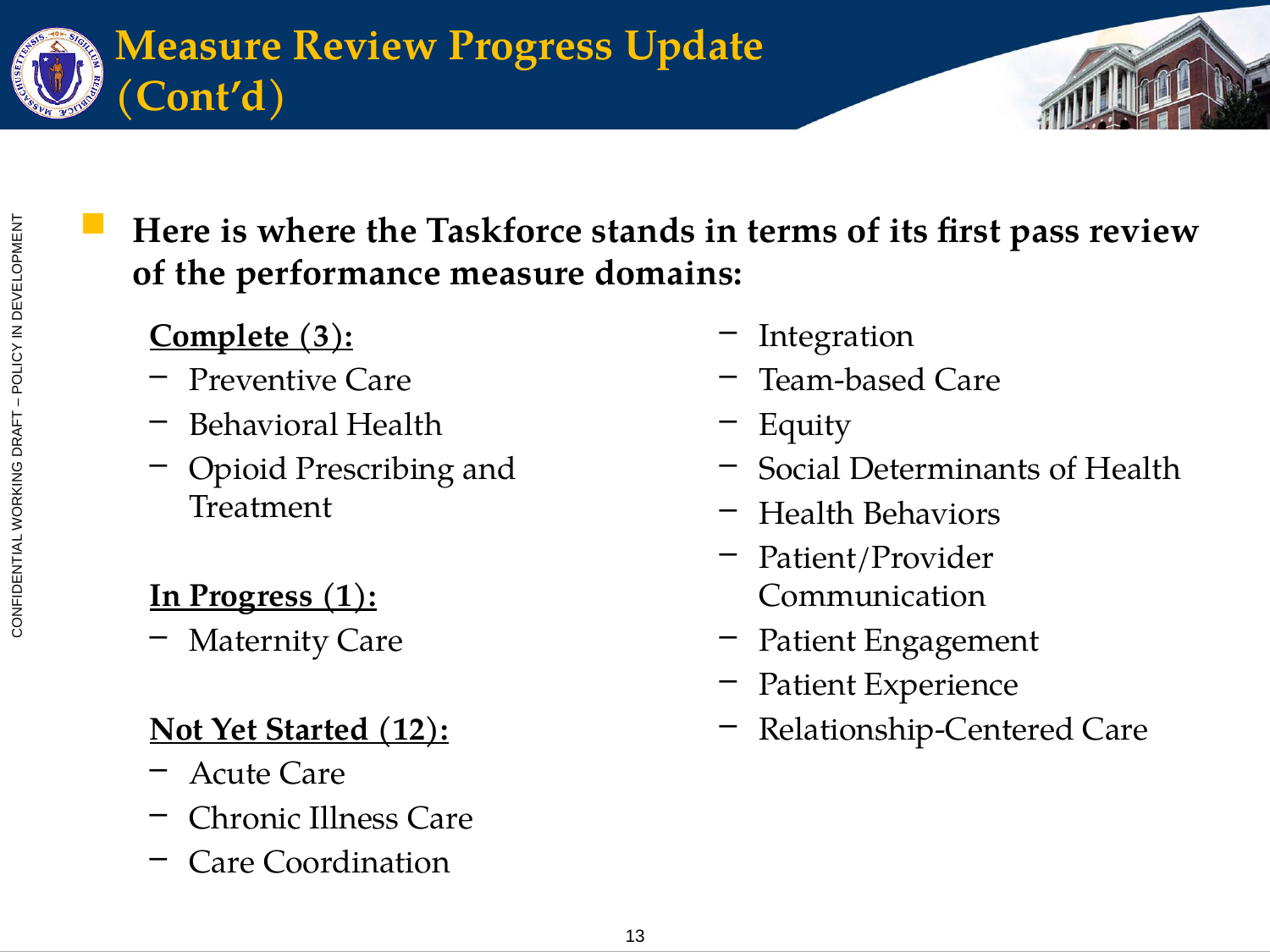

13
# Measure Review Progress Update (Cont’d)
Here is where the Taskforce stands in terms of its first pass review of the performance measure domains:

Complete (3):
Preventive Care
Behavioral Health
Opioid Prescribing and Treatment

In Progress (1):
Maternity Care

Not Yet Started (12):
Acute Care
Chronic Illness Care
Care Coordination
Integration
Team-based Care
Equity
Social Determinants of Health
Health Behaviors
Patient/Provider Communication
Patient Engagement
Patient Experience
Relationship-Centered Care